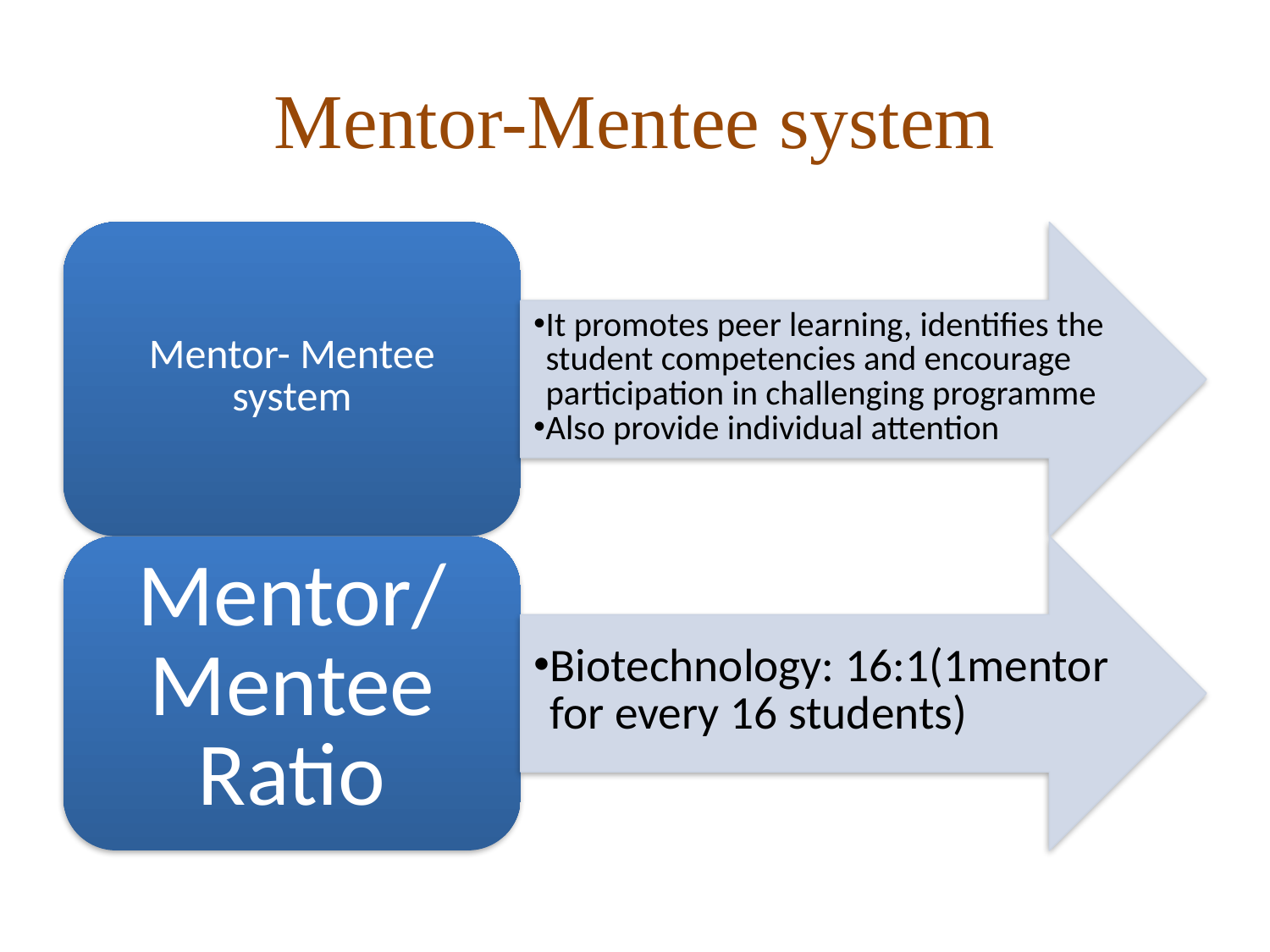

# Mentor-Mentee system
Mentor- Mentee system
It promotes peer learning, identifies the student competencies and encourage participation in challenging programme
Also provide individual attention
Mentor/Mentee Ratio
Biotechnology: 16:1(1mentor for every 16 students)